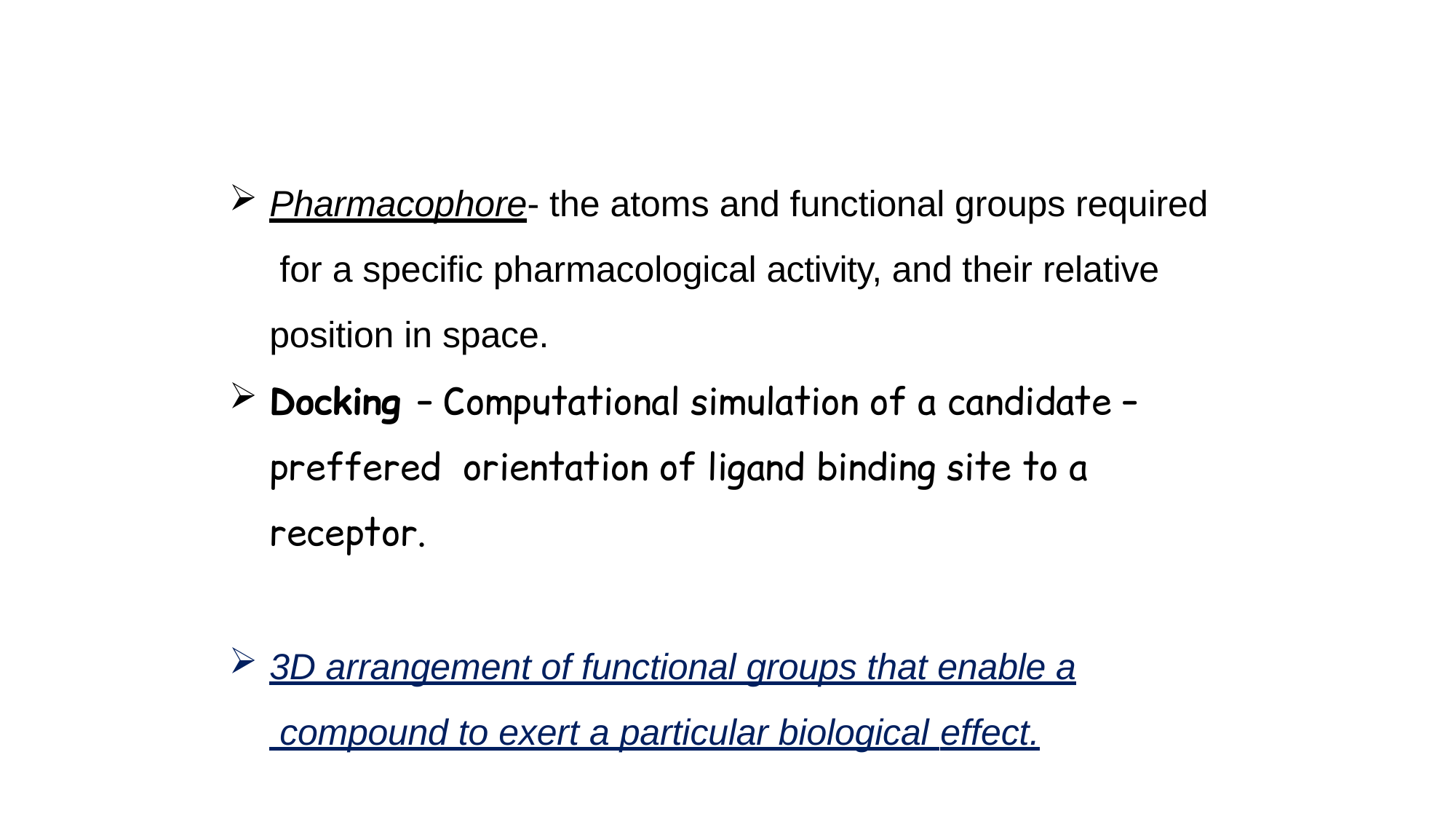

Pharmacophore- the atoms and functional groups required  for a specific pharmacological activity, and their relative  position in space.
Docking – Computational simulation of a candidate – preffered  orientation of ligand binding site to a receptor.

3D arrangement of functional groups that enable a  compound to exert a particular biological effect.